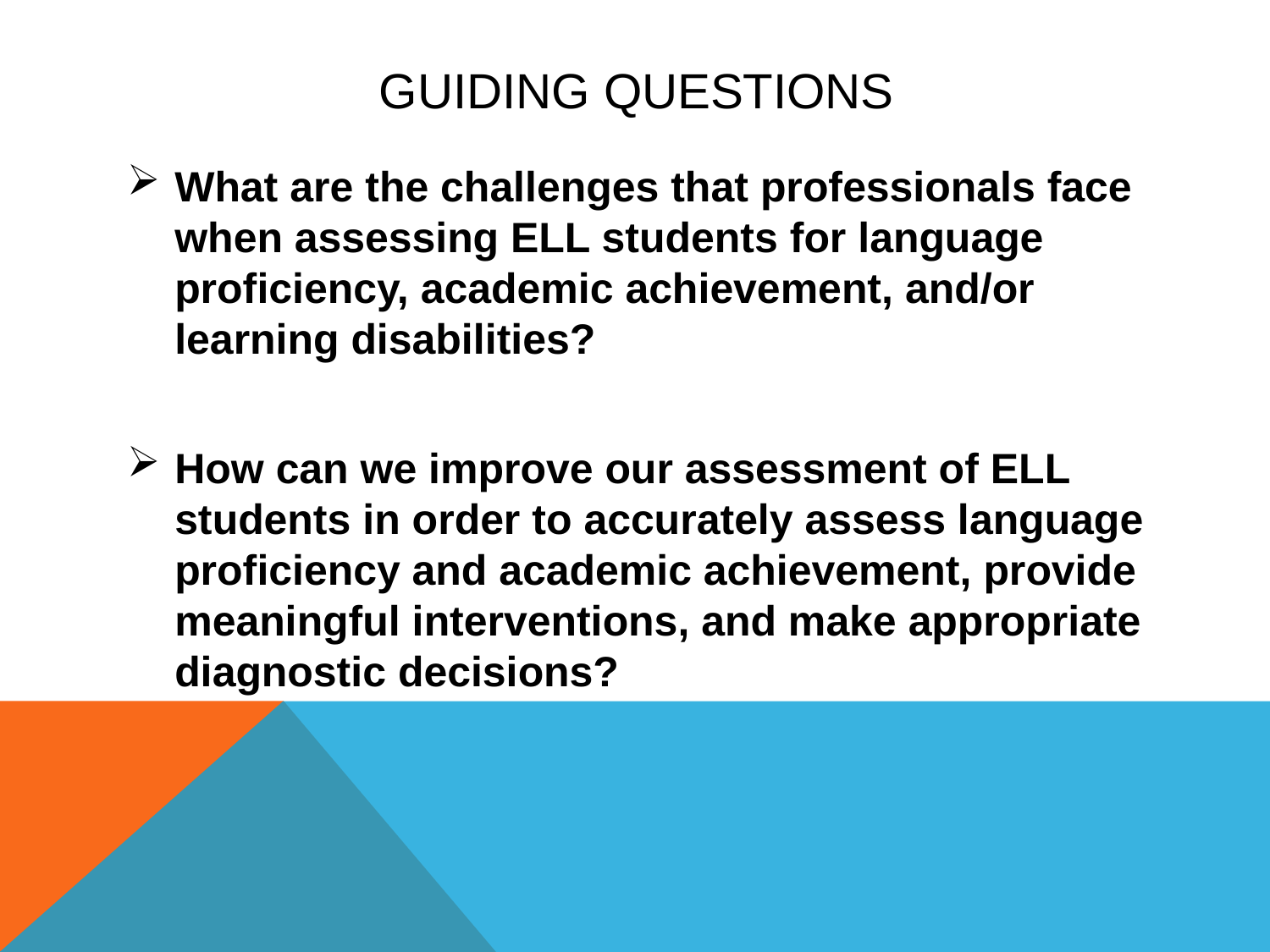

# Guiding Questions
What are the challenges that professionals face when assessing ELL students for language proficiency, academic achievement, and/or learning disabilities?

How can we improve our assessment of ELL students in order to accurately assess language proficiency and academic achievement, provide meaningful interventions, and make appropriate diagnostic decisions?